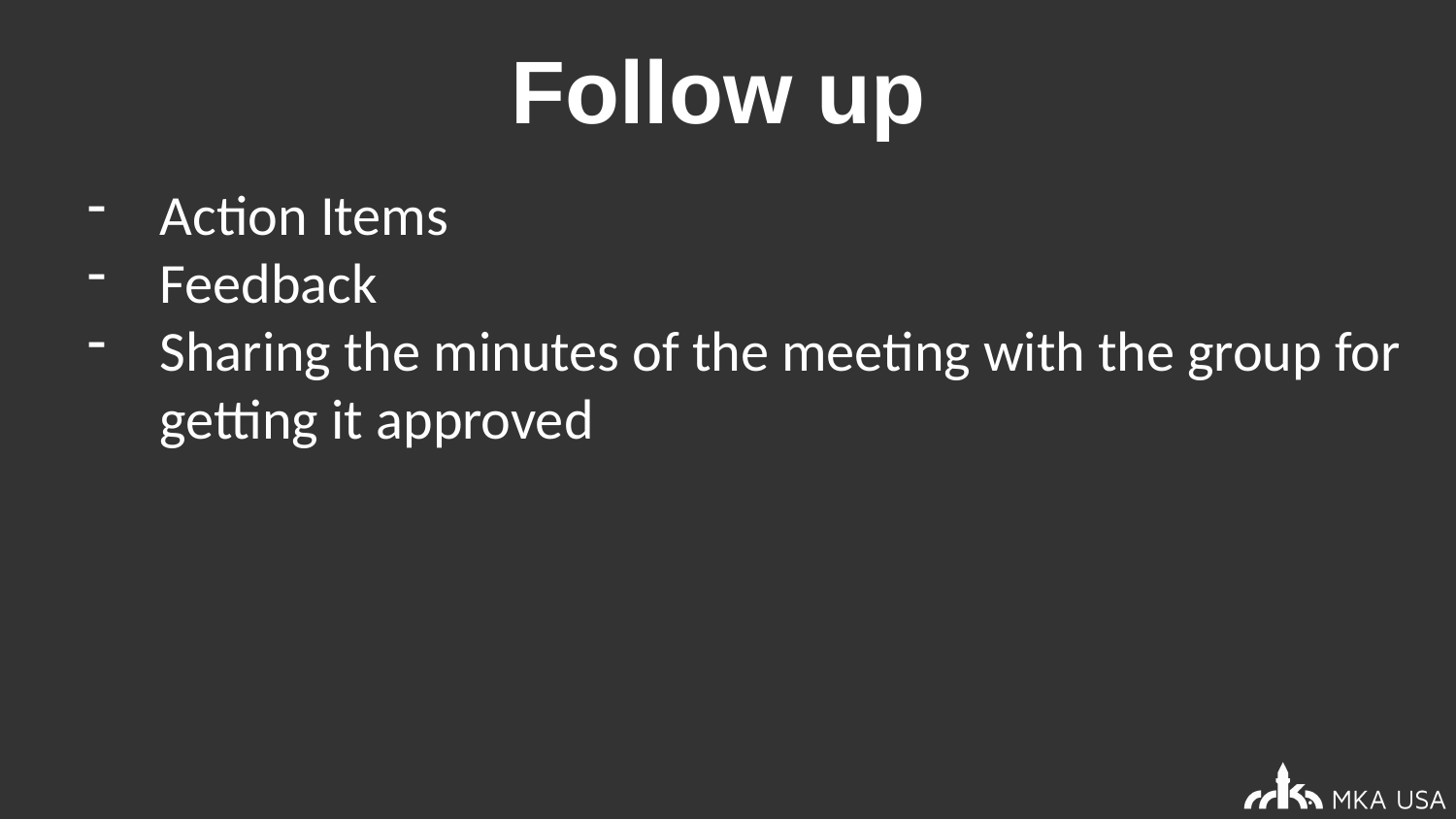

# Follow up
Action Items
Feedback
Sharing the minutes of the meeting with the group for getting it approved